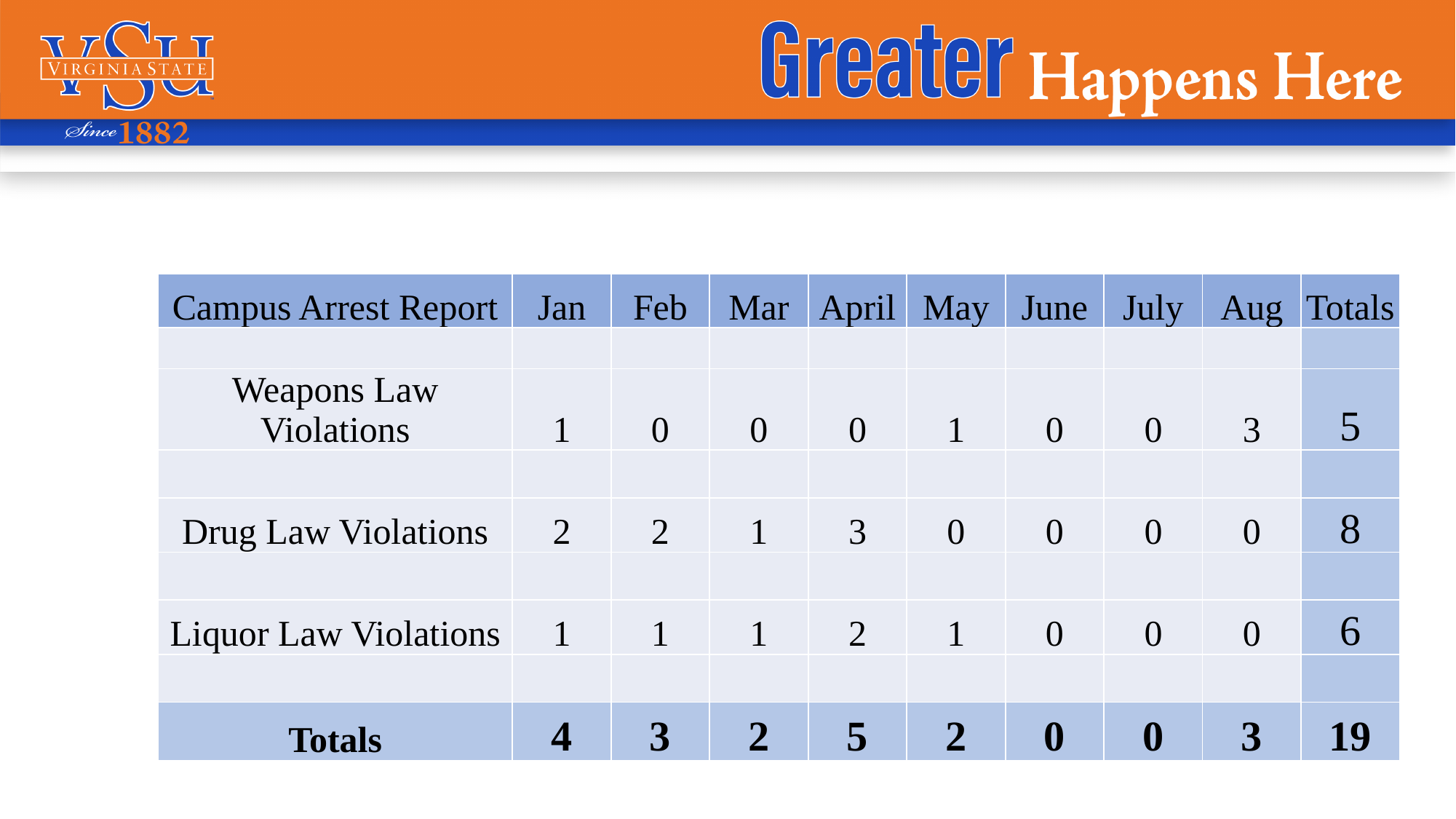

# Campus Arrest Report YTD 2024
| Campus Arrest Report | Jan | Feb | Mar | April | May | June | July | Aug | Totals |
| --- | --- | --- | --- | --- | --- | --- | --- | --- | --- |
|  |  |  |  |  |  |  |  |  |  |
| Weapons Law Violations | 1 | 0 | 0 | 0 | 1 | 0 | 0 | 3 | 5 |
|  |  |  |  |  |  |  |  |  |  |
| Drug Law Violations | 2 | 2 | 1 | 3 | 0 | 0 | 0 | 0 | 8 |
|  |  |  |  |  |  |  |  |  |  |
| Liquor Law Violations | 1 | 1 | 1 | 2 | 1 | 0 | 0 | 0 | 6 |
|  |  |  |  |  |  |  |  |  |  |
| Totals | 4 | 3 | 2 | 5 | 2 | 0 | 0 | 3 | 19 |